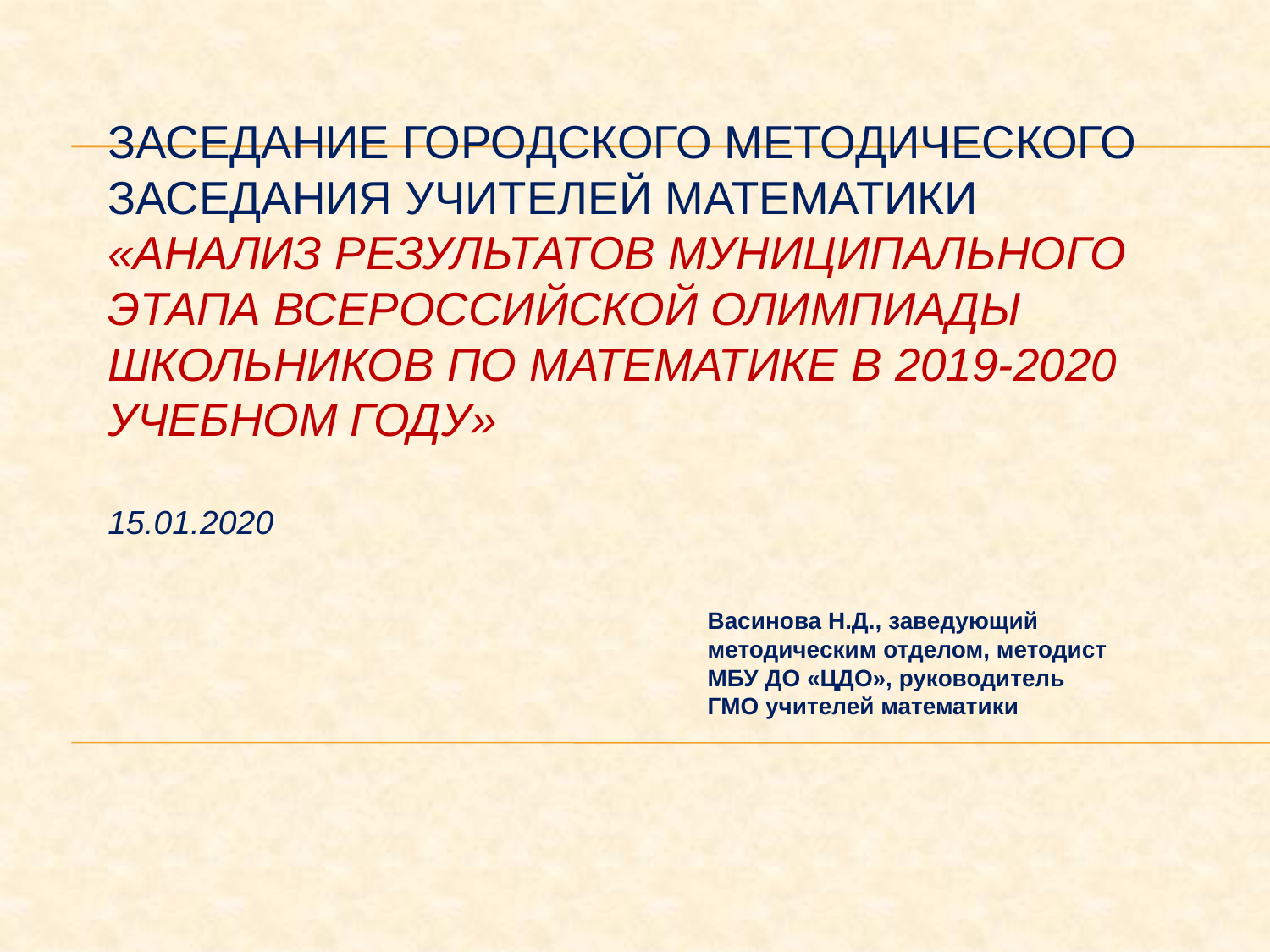

# Заседание городского методического заседания учителей математики «Анализ результатов муниципального этапа всероссийской олимпиады школьников по математике в 2019-2020 учебном году» 15.01.2020
Васинова Н.Д., заведующий методическим отделом, методист МБУ ДО «ЦДО», руководитель ГМО учителей математики